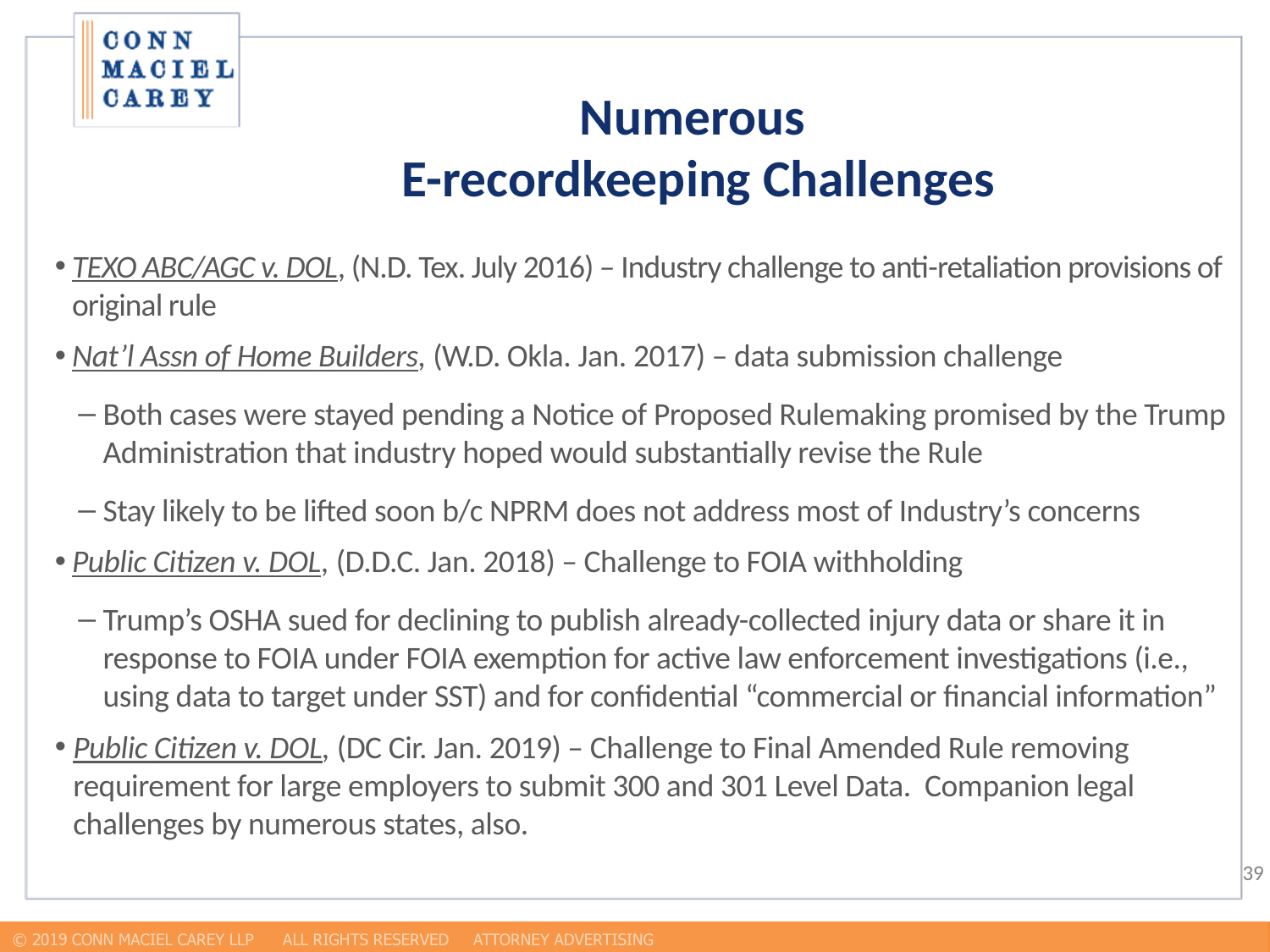

Numerous
E-recordkeeping Challenges
TEXO ABC/AGC v. DOL, (N.D. Tex. July 2016) – Industry challenge to anti-retaliation provisions of original rule
Nat’l Assn of Home Builders, (W.D. Okla. Jan. 2017) – data submission challenge
Both cases were stayed pending a Notice of Proposed Rulemaking promised by the Trump Administration that industry hoped would substantially revise the Rule
Stay likely to be lifted soon b/c NPRM does not address most of Industry’s concerns
Public Citizen v. DOL, (D.D.C. Jan. 2018) – Challenge to FOIA withholding
Trump’s OSHA sued for declining to publish already-collected injury data or share it in response to FOIA under FOIA exemption for active law enforcement investigations (i.e., using data to target under SST) and for confidential “commercial or financial information”
Public Citizen v. DOL, (DC Cir. Jan. 2019) – Challenge to Final Amended Rule removing requirement for large employers to submit 300 and 301 Level Data.  Companion legal challenges by numerous states, also.
© 2019 Conn Maciel Carey LLP      All Rights Reserved     Attorney Advertising				           www.connmaciel.com